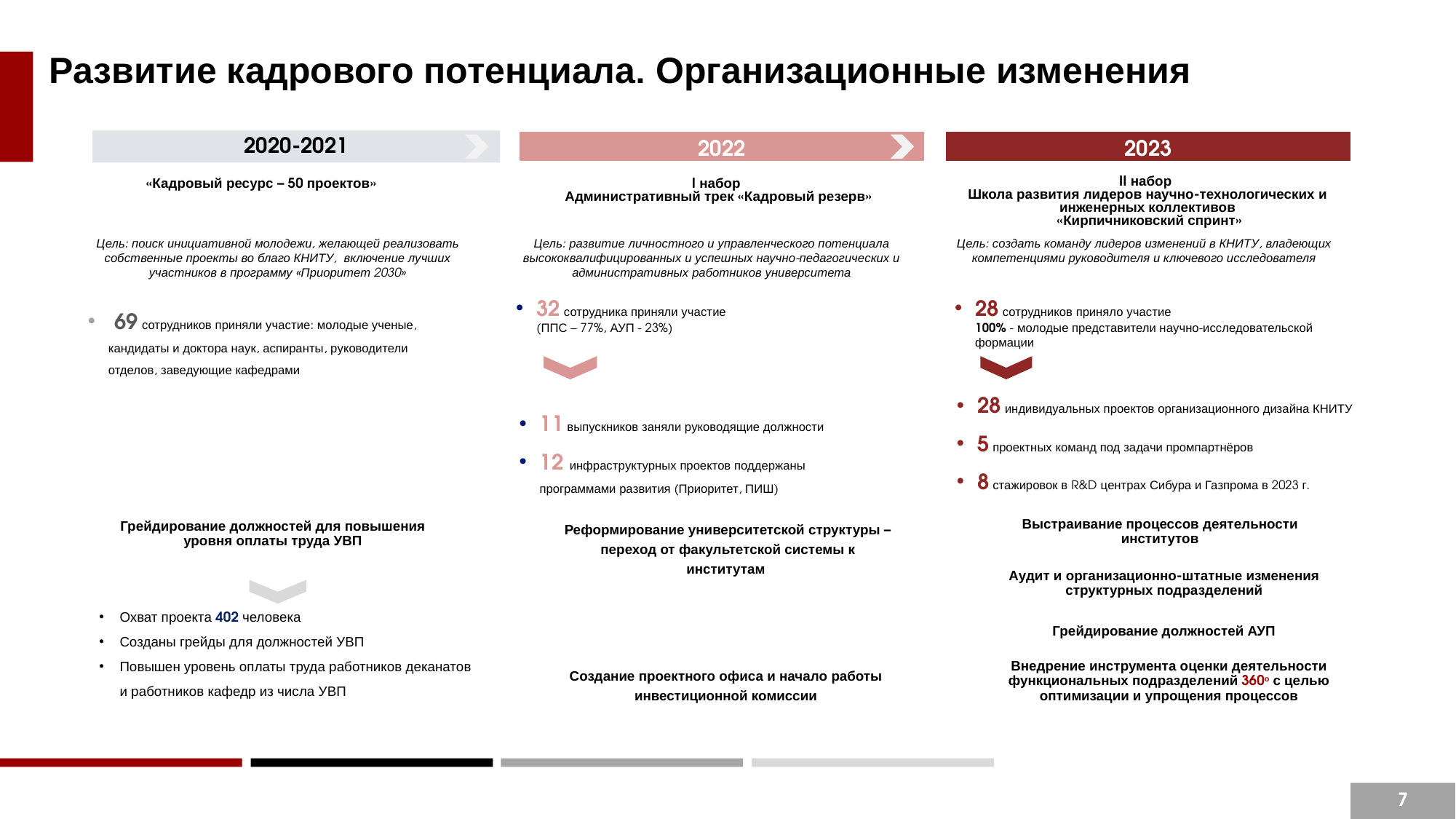

# Развитие кадрового потенциала. Организационные изменения

2020-2021
2022
2023

«Кадровый ресурс – 50 проектов»
I набор
Административный трек «Кадровый резерв»

II набор
Школа развития лидеров научно-технологических и инженерных коллективов
 «Кирпичниковский спринт»
Цель: поиск инициативной молодежи, желающей реализовать собственные проекты во благо КНИТУ,  включение лучших участников в программу «Приоритет 2030»
Цель: развитие личностного и управленческого потенциала высококвалифицированных и успешных научно-педагогических и административных работников университета
Цель: создать команду лидеров изменений в КНИТУ, владеющих компетенциями руководителя и ключевого исследователя

28 сотрудников приняло участие
100% - молодые представители научно-исследовательской формации

28 индивидуальных проектов организационного дизайна КНИТУ
5 проектных команд под задачи промпартнёров
8 стажировок в R&D центрах Сибура и Газпрома в 2023 г.

 69 сотрудников приняли участие: молодые ученые, кандидаты и доктора наук, аспиранты, руководители отделов, заведующие кафедрами
32 сотрудника приняли участие
      (ППС – 77%, АУП - 23%)
11 выпускников заняли руководящие должности
12 инфраструктурных проектов поддержаны программами развития (Приоритет, ПИШ)

Грейдирование должностей для повышения уровня оплаты труда УВП
Реформирование университетской структуры – переход от факультетской системы к институтам
Выстраивание процессов деятельности институтов
Охват проекта 402 человека
Созданы грейды для должностей УВП
Повышен уровень оплаты труда работников деканатов и работников кафедр из числа УВП
Аудит и организационно-штатные изменения структурных подразделений
Грейдирование должностей АУП
Создание проектного офиса и начало работы инвестиционной комиссии
Внедрение инструмента оценки деятельности функциональных подразделений 360о с целью оптимизации и упрощения процессов

7